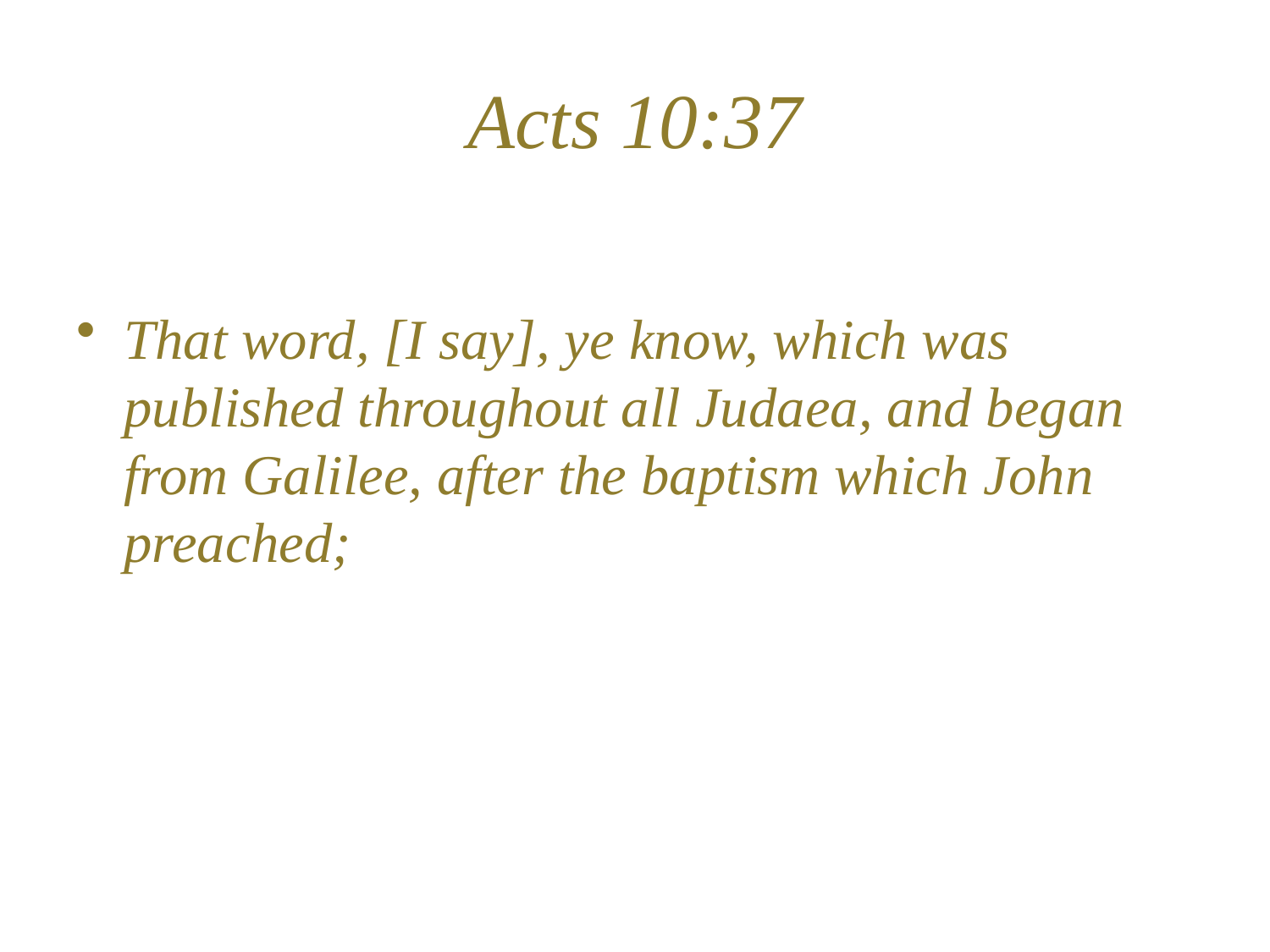

# Acts 10:37
That word, [I say], ye know, which was published throughout all Judaea, and began from Galilee, after the baptism which John preached;